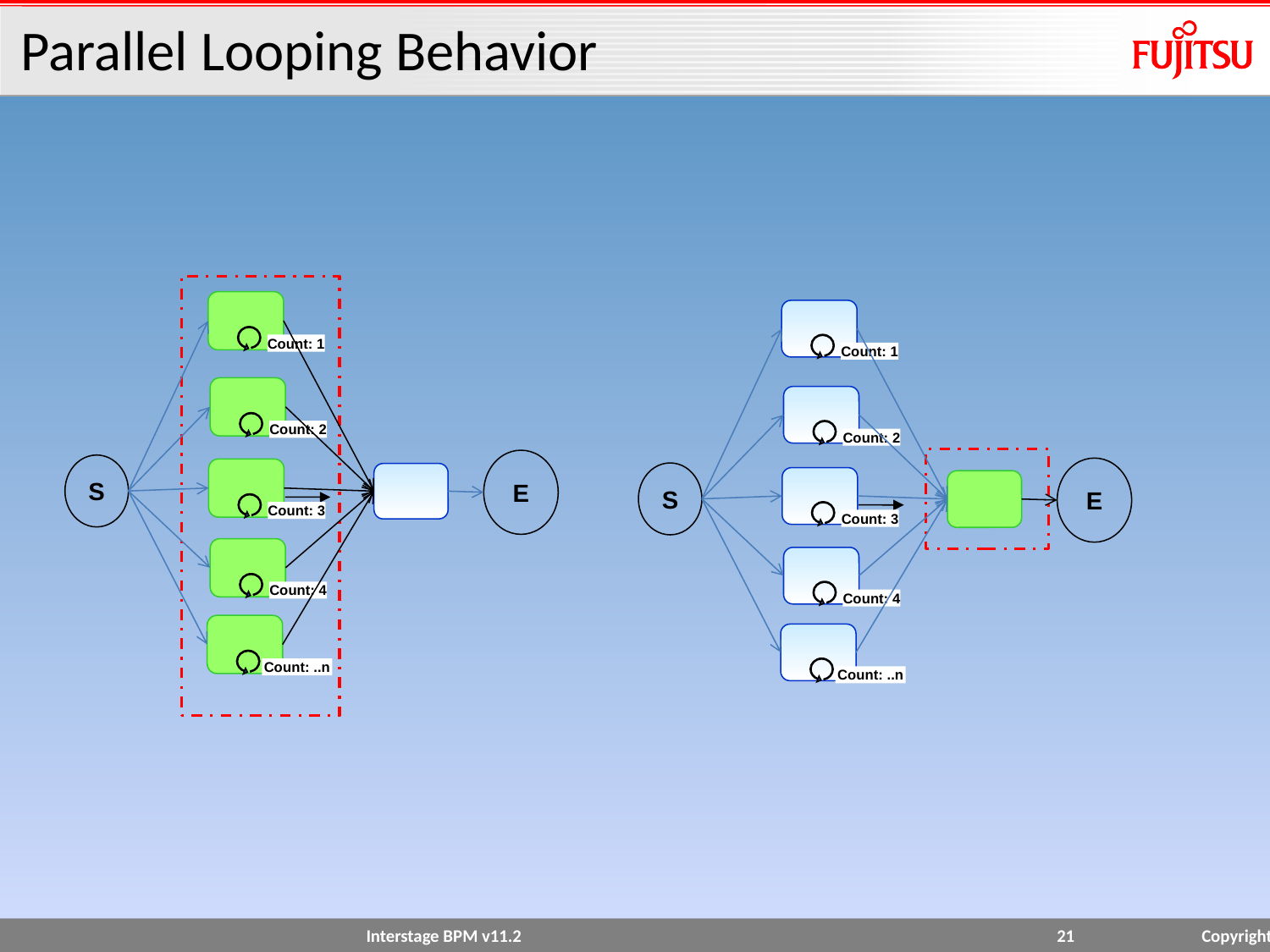

# Parallel Looping Behavior

Count: 1

Count: 2
E
S

Count: 3

Count: 4

Count: ..n

Count: 1

Count: 2

E
S

Count: 3

Count: 4

Count: ..n